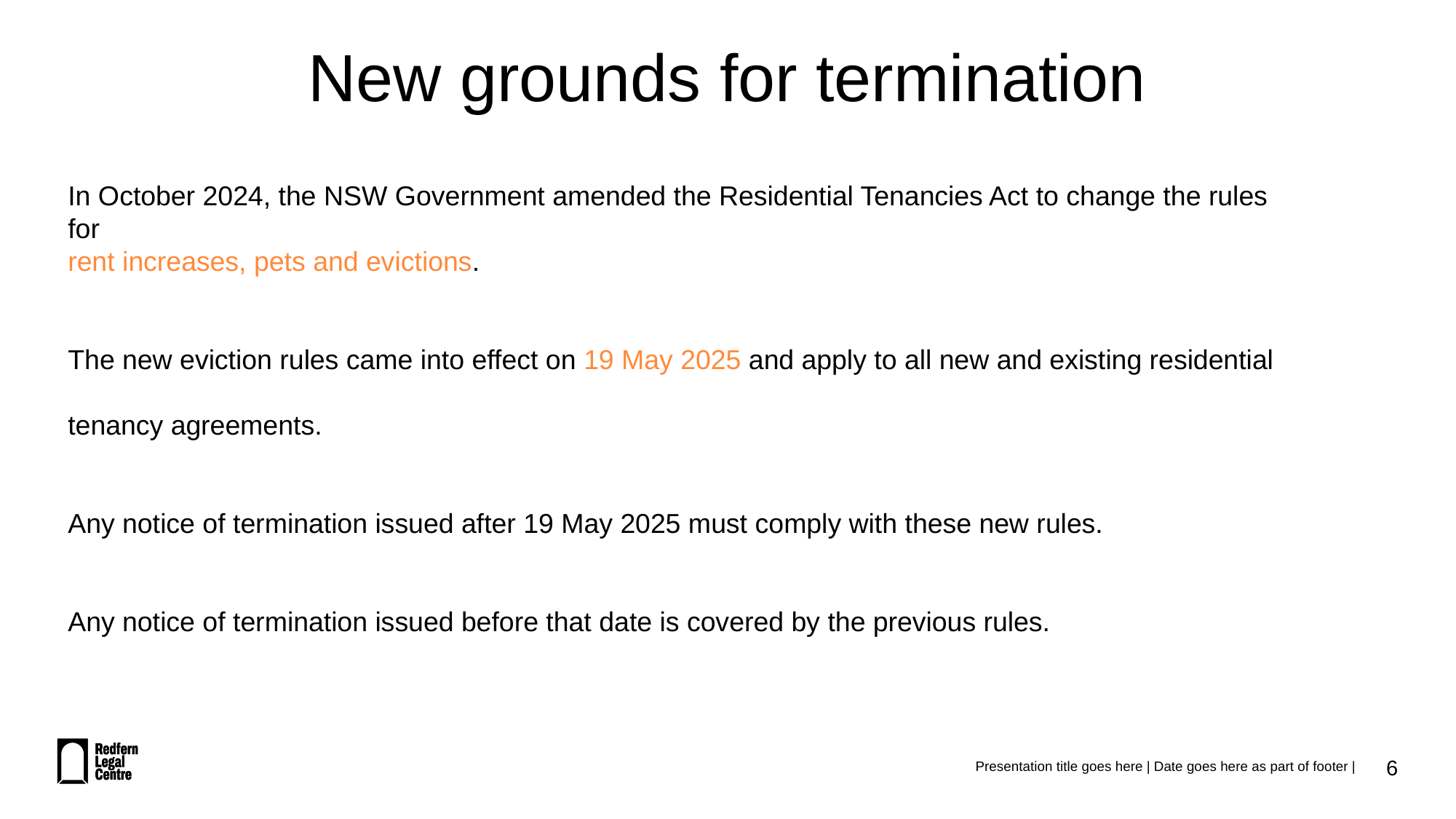

# New grounds for termination
In October 2024, the NSW Government amended the Residential Tenancies Act to change the rules for
rent increases, pets and evictions.
The new eviction rules came into effect on 19 May 2025 and apply to all new and existing residential
tenancy agreements.
Any notice of termination issued after 19 May 2025 must comply with these new rules.
Any notice of termination issued before that date is covered by the previous rules.
6
Presentation title goes here | Date goes here as part of footer |